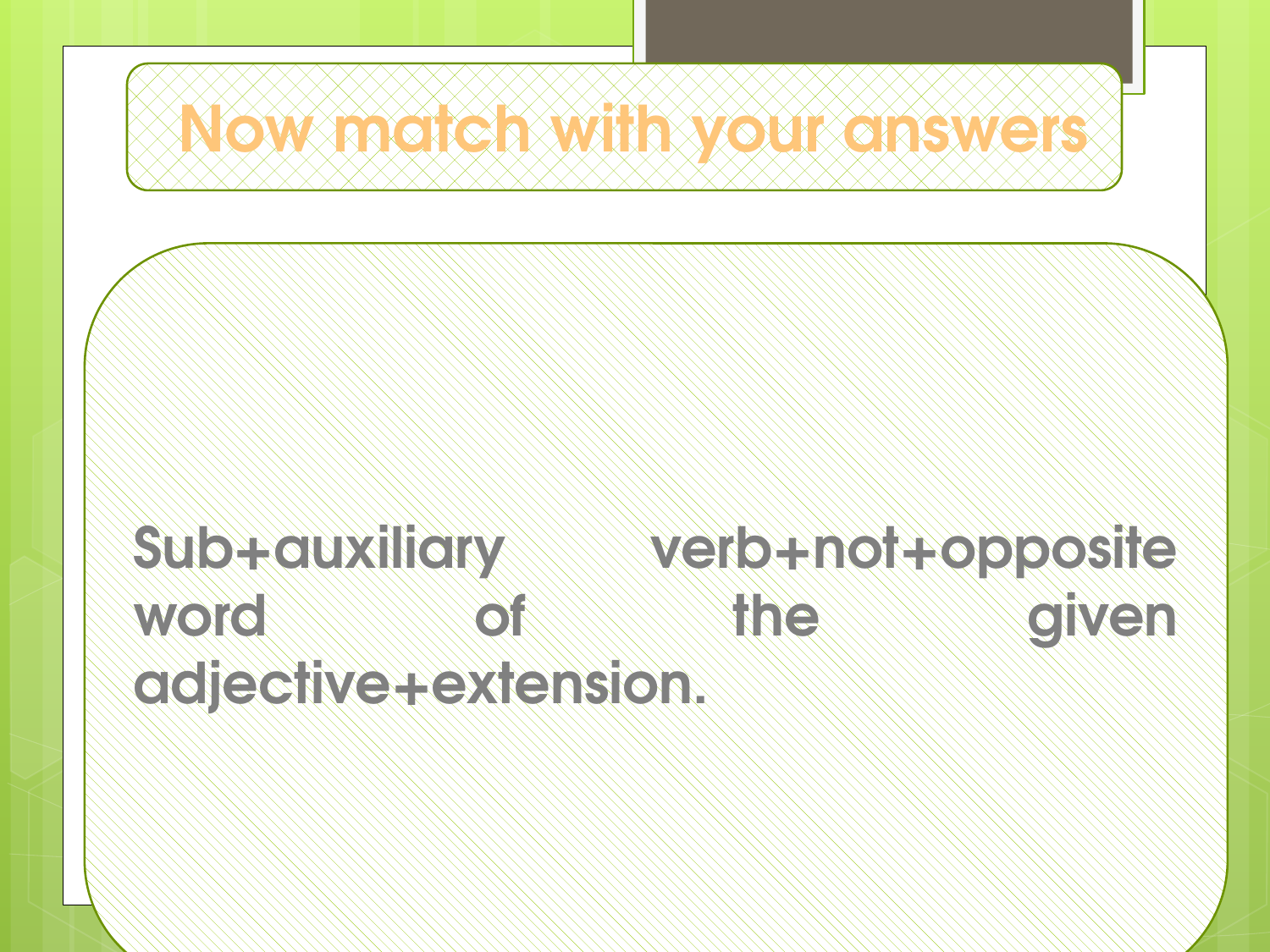

Now match with your answers
Sub+auxiliary verb+not+opposite word of the given adjective+extension.